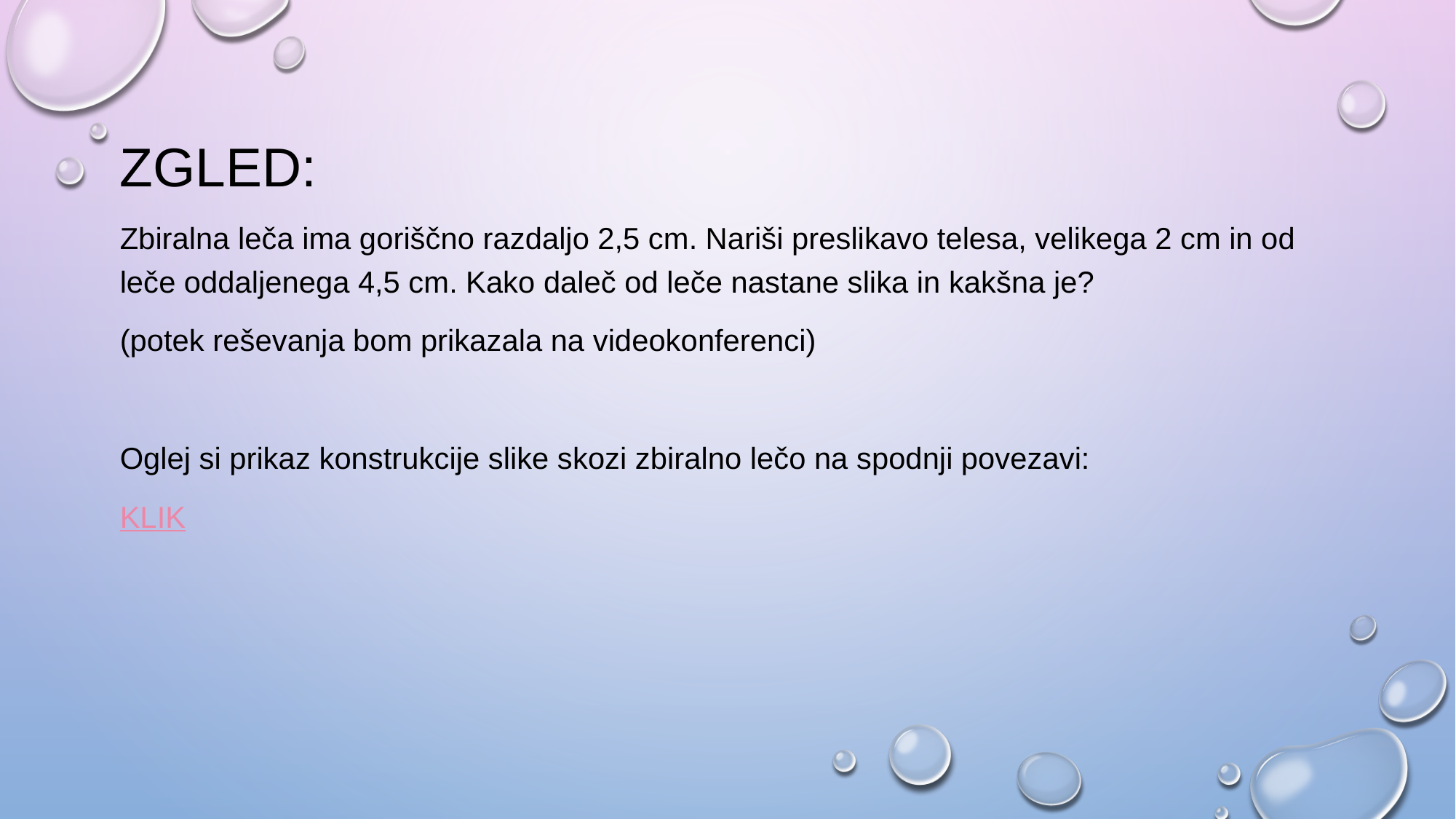

# Zgled:
Zbiralna leča ima goriščno razdaljo 2,5 cm. Nariši preslikavo telesa, velikega 2 cm in od leče oddaljenega 4,5 cm. Kako daleč od leče nastane slika in kakšna je?
(potek reševanja bom prikazala na videokonferenci)

Oglej si prikaz konstrukcije slike skozi zbiralno lečo na spodnji povezavi:
KLIK